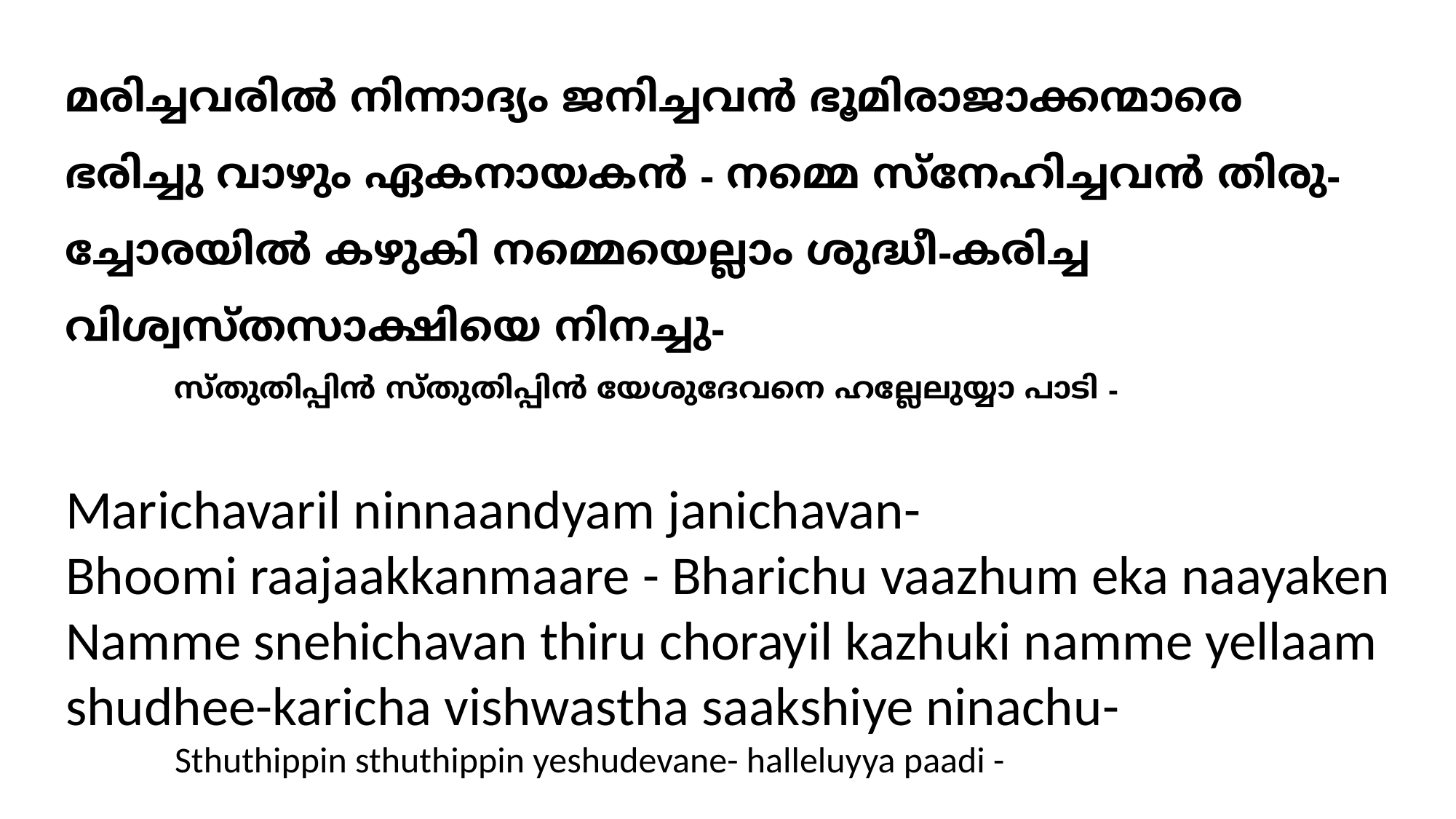

മരിച്ചവരില്‍ നിന്നാദ്യം ജനിച്ചവന്‍ ഭൂമിരാജാക്കന്മാരെ
ഭരിച്ചു വാഴും ഏകനായകന്‍ - നമ്മെ സ്നേഹിച്ചവന്‍ തിരു- ച്ചോരയില്‍ കഴുകി നമ്മെയെല്ലാം ശുദ്ധീ-കരിച്ച വിശ്വസ്തസാക്ഷിയെ നിനച്ചു-
സ്തുതിപ്പിന്‍ സ്തുതിപ്പിന്‍ യേശുദേവനെ ഹല്ലേലുയ്യാ പാടി -
Marichavaril ninnaandyam janichavan-
Bhoomi raajaakkanmaare - Bharichu vaazhum eka naayaken
Namme snehichavan thiru chorayil kazhuki namme yellaam shudhee-karicha vishwastha saakshiye ninachu-
	Sthuthippin sthuthippin yeshudevane- halleluyya paadi -